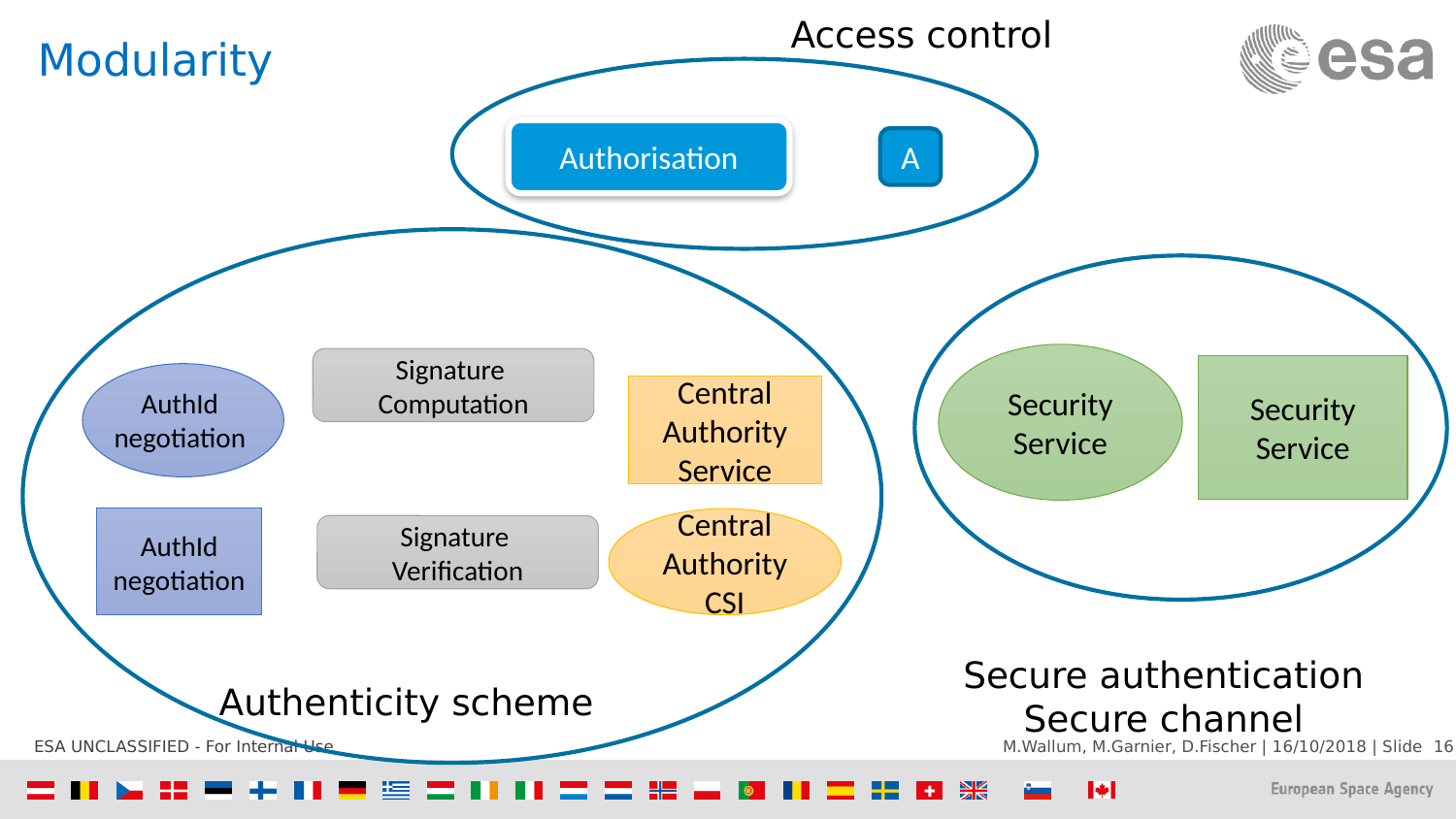

Access control
# Modularity

Authorisation
A

Security
Service
Signature
Computation
Security
Service

Central
Authority
Service
AuthId
negotiation
AuthId negotiation
Central Authority CSI
Signature
Verification
Secure authentication
Secure channel
Authenticity scheme